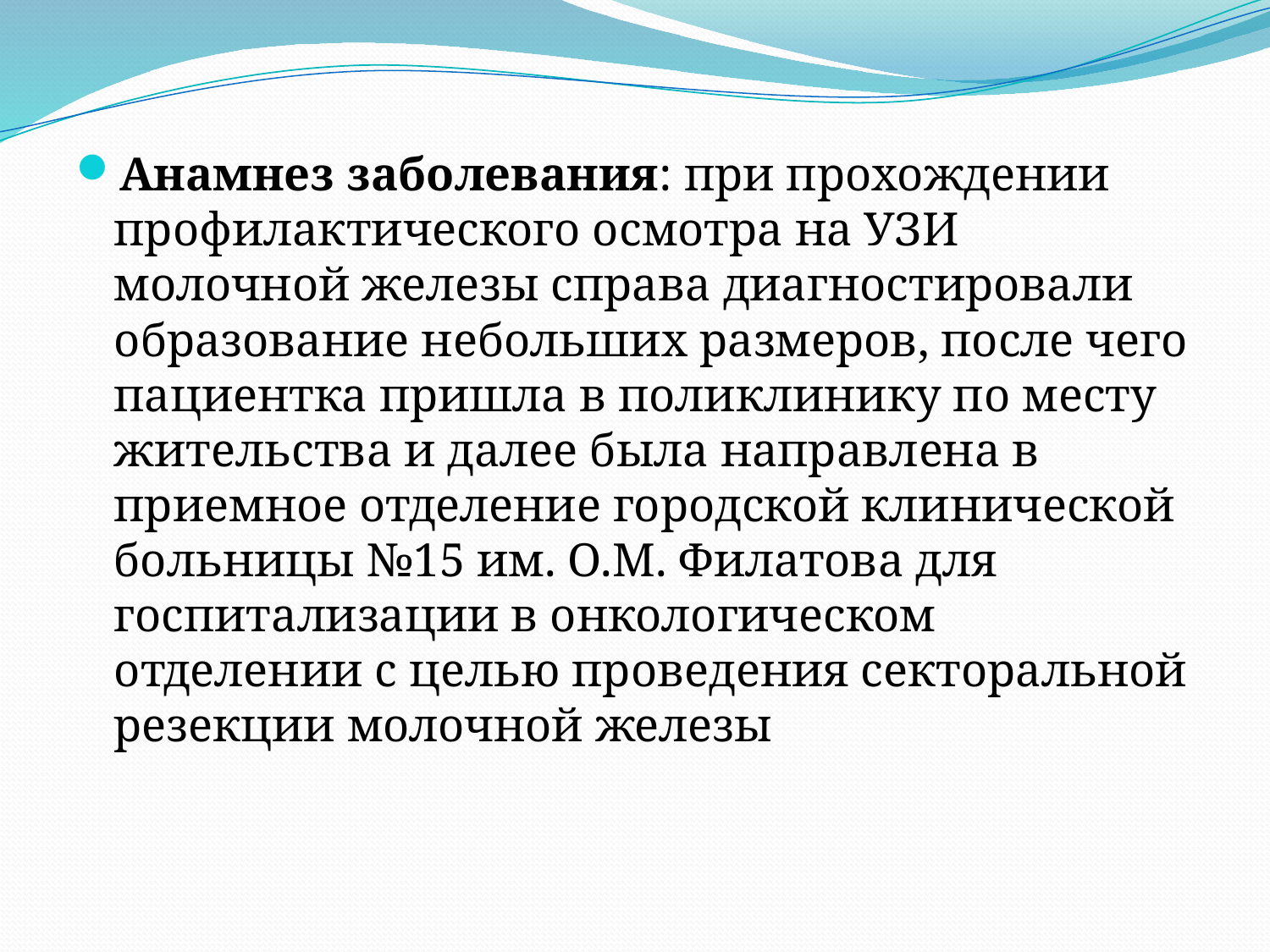

Анамнез заболевания: при прохождении профилактического осмотра на УЗИ молочной железы справа диагностировали образование небольших размеров, после чего пациентка пришла в поликлинику по месту жительства и далее была направлена в приемное отделение городской клинической больницы №15 им. О.М. Филатова для госпитализации в онкологическом отделении с целью проведения секторальной резекции молочной железы